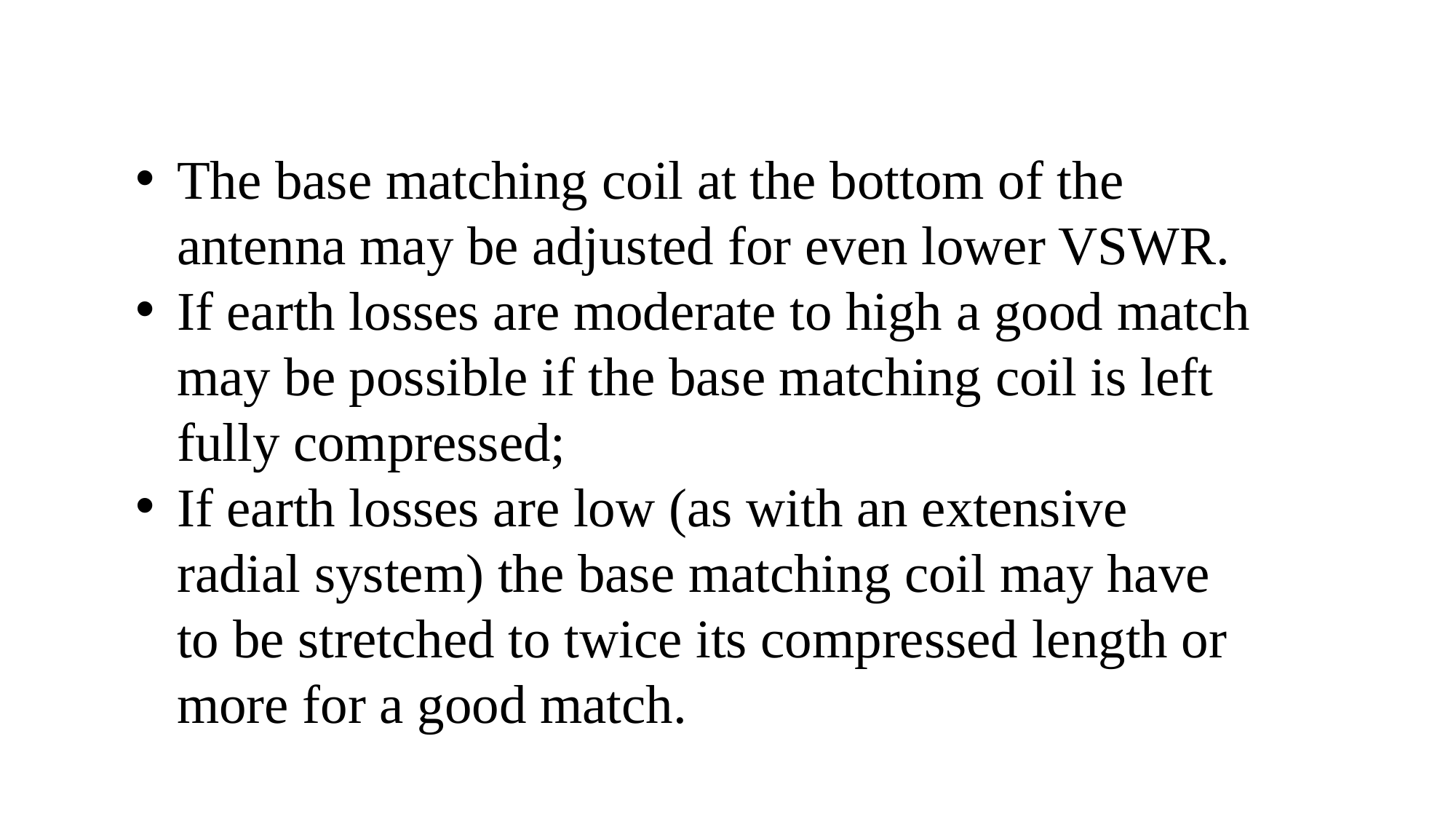

The base matching coil at the bottom of the antenna may be adjusted for even lower VSWR.
If earth losses are moderate to high a good match may be possible if the base matching coil is left fully compressed;
If earth losses are low (as with an extensive radial system) the base matching coil may have to be stretched to twice its compressed length or more for a good match.